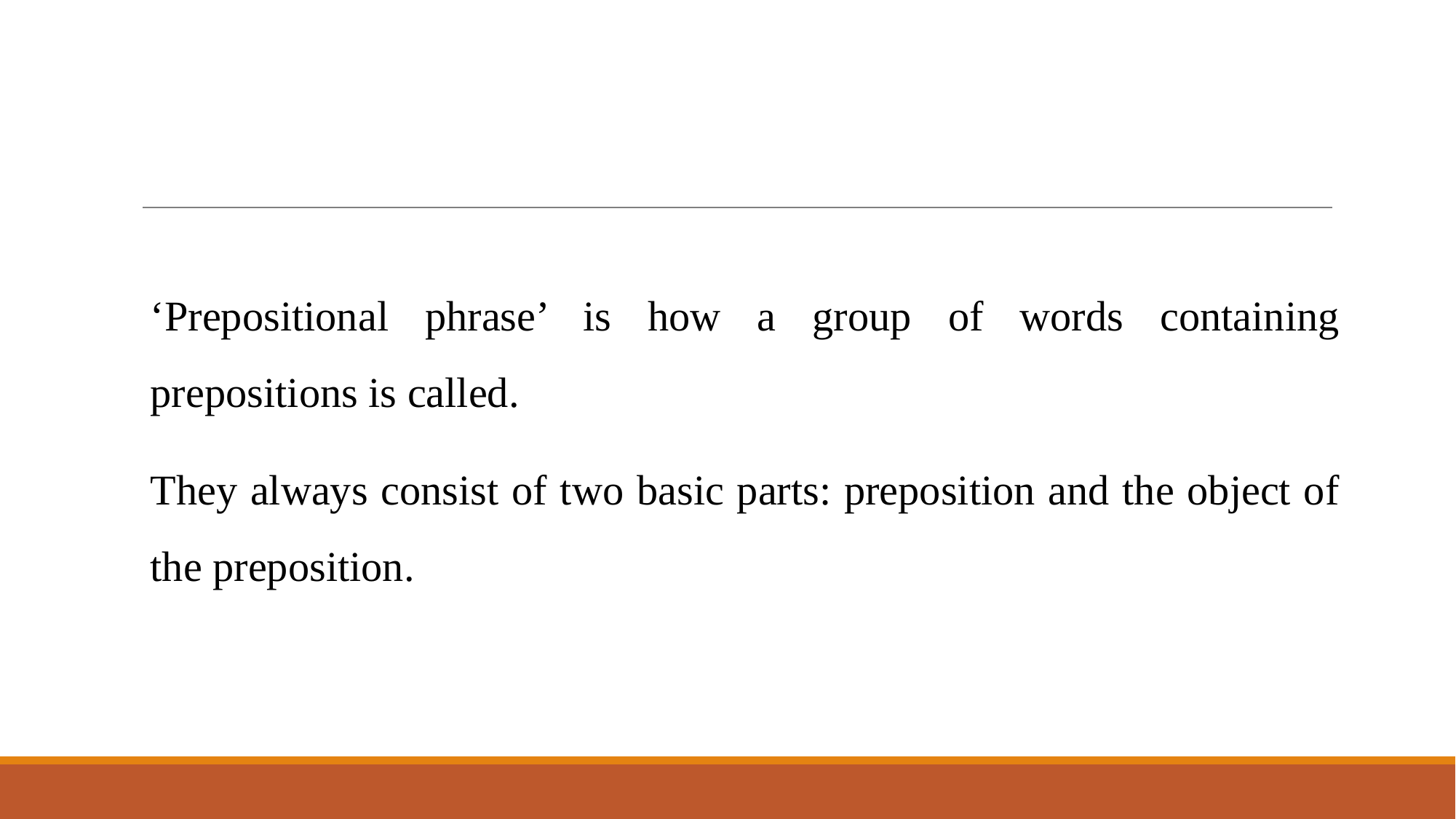

‘Prepositional phrase’ is how a group of words containing prepositions is called.
They always consist of two basic parts: preposition and the object of the preposition.